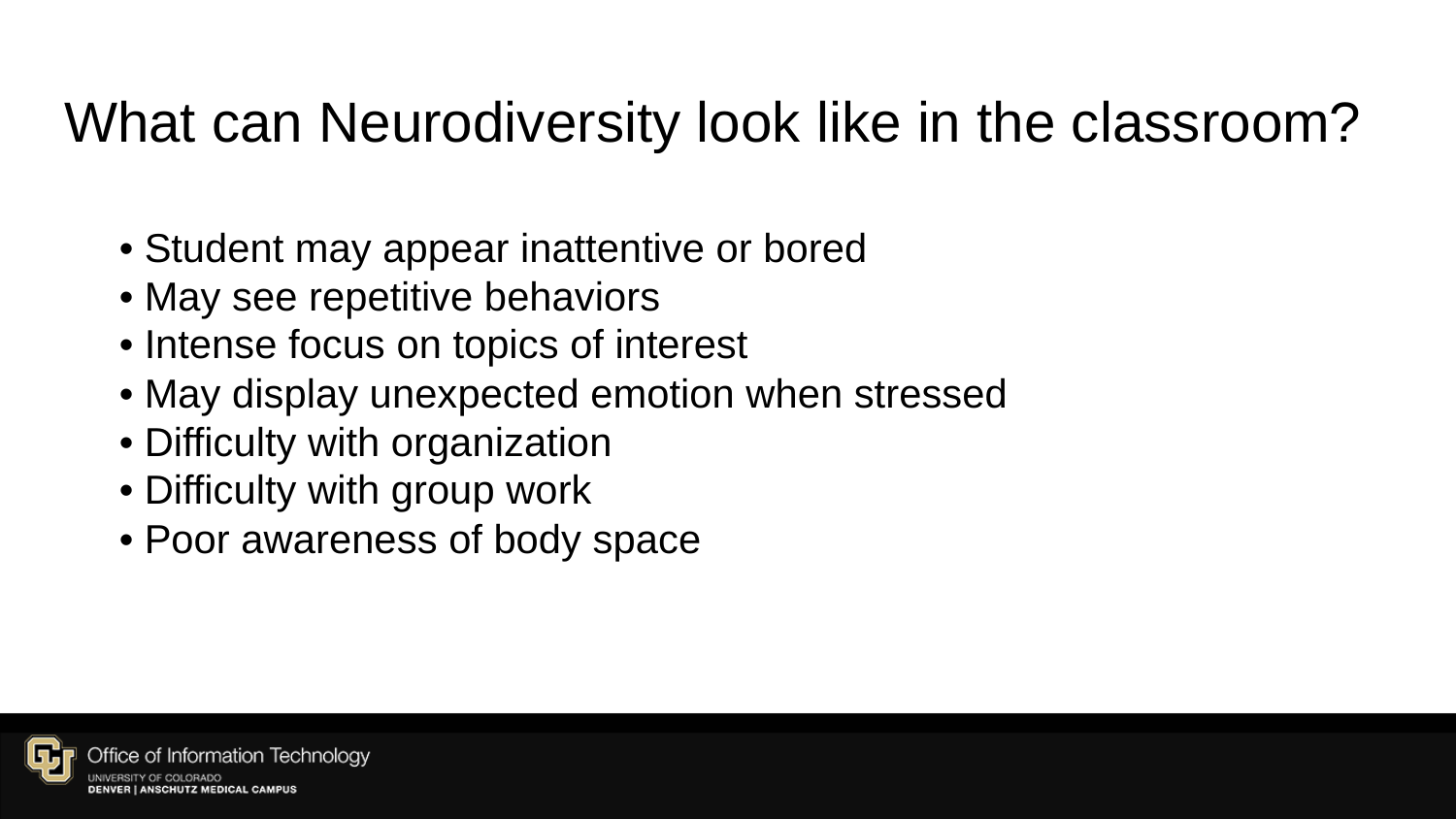

# What can Neurodiversity look like in the classroom?
• Student may appear inattentive or bored
• May see repetitive behaviors
• Intense focus on topics of interest
• May display unexpected emotion when stressed
• Difficulty with organization
• Difficulty with group work
• Poor awareness of body space